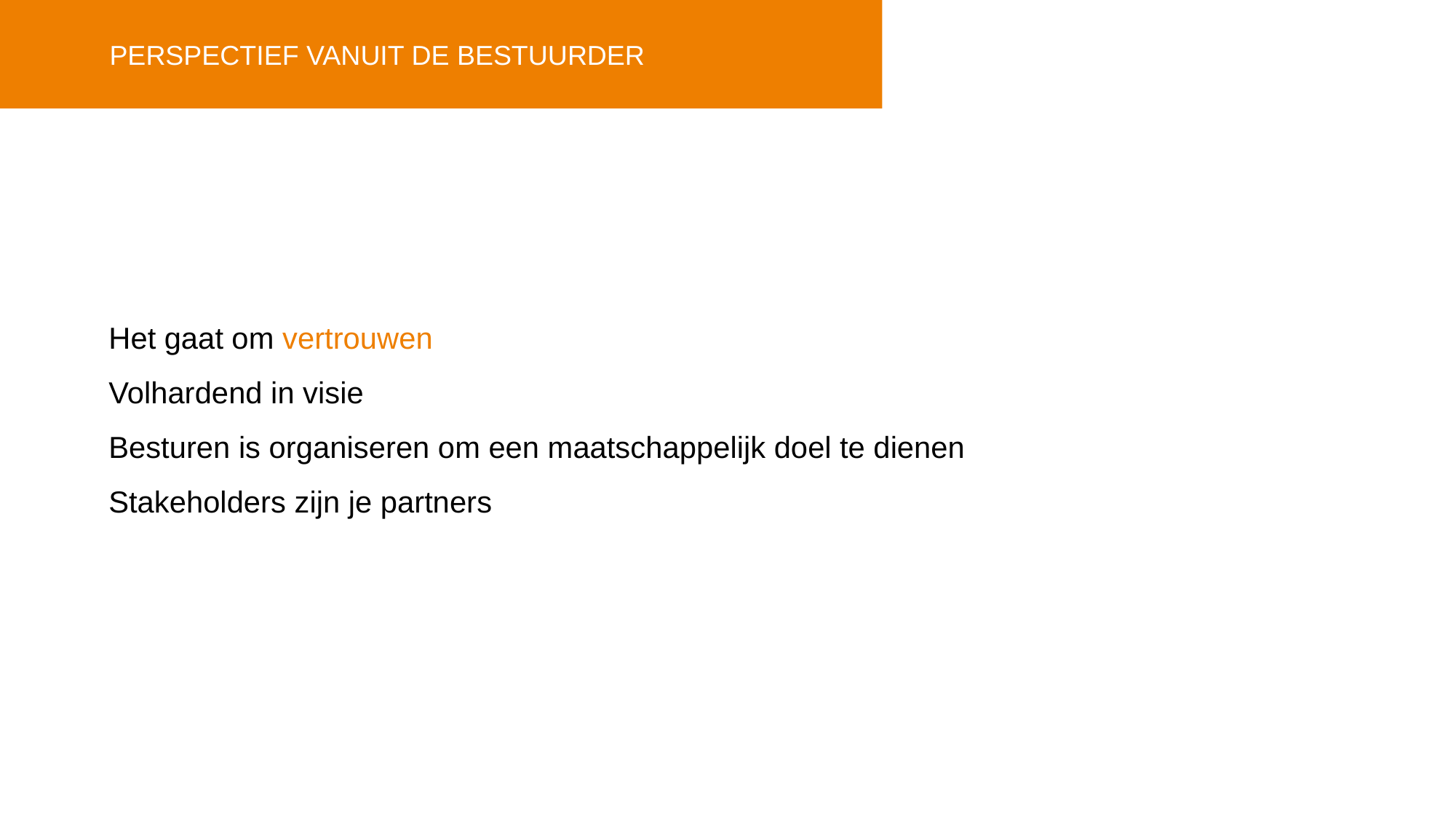

Perspectief vanuit de bestuurder
#
Het gaat om vertrouwen
Volhardend in visie
Besturen is organiseren om een maatschappelijk doel te dienen
Stakeholders zijn je partners